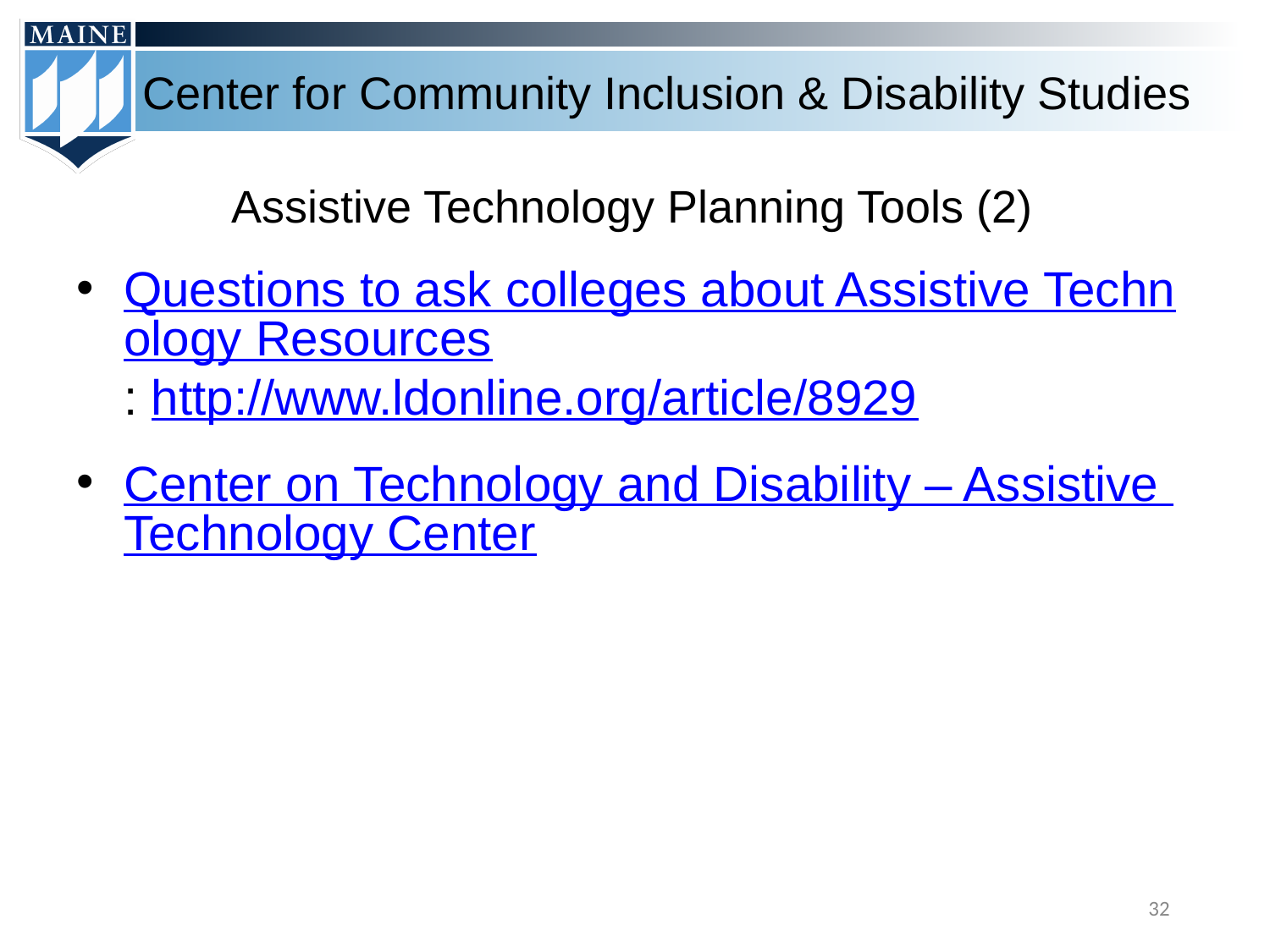

# Assistive Technology Planning Tools (2)
Questions to ask colleges about Assistive Technology Resources: http://www.ldonline.org/article/8929
Center on Technology and Disability – Assistive Technology Center
32